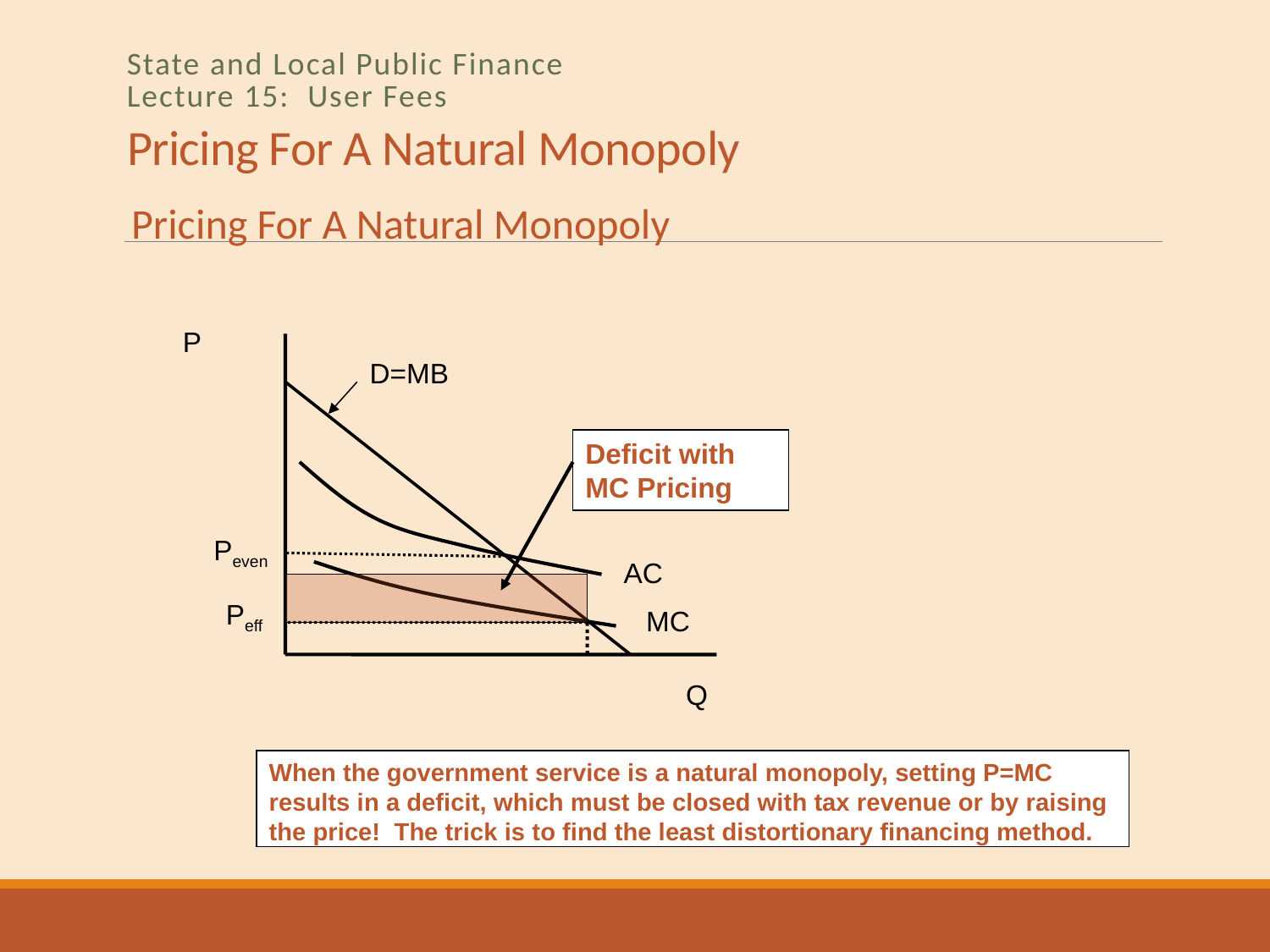

# Pricing For A Natural Monopoly
State and Local Public Finance
Lecture 15:  User Fees
Pricing For A Natural Monopoly

P

D=MB

Deficit with MC Pricing

Peven
AC

Peff
MC

Q
When the government service is a natural monopoly, setting P=MC results in a deficit, which must be closed with tax revenue or by raising the price!  The trick is to find the least distortionary financing method.